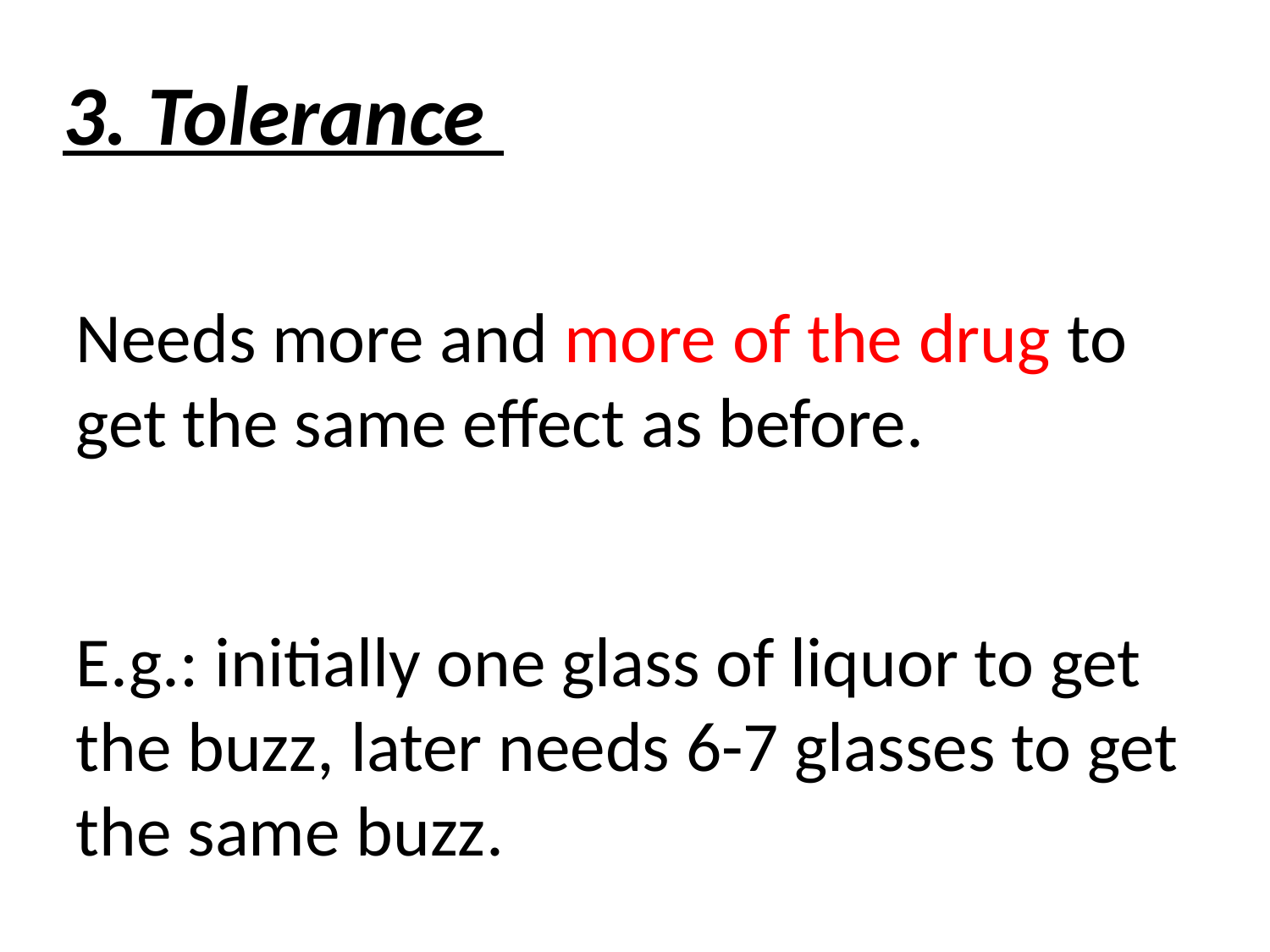

3. Tolerance

Needs more and more of the drug to get the same effect as before.

E.g.: initially one glass of liquor to get the buzz, later needs 6-7 glasses to get the same buzz.